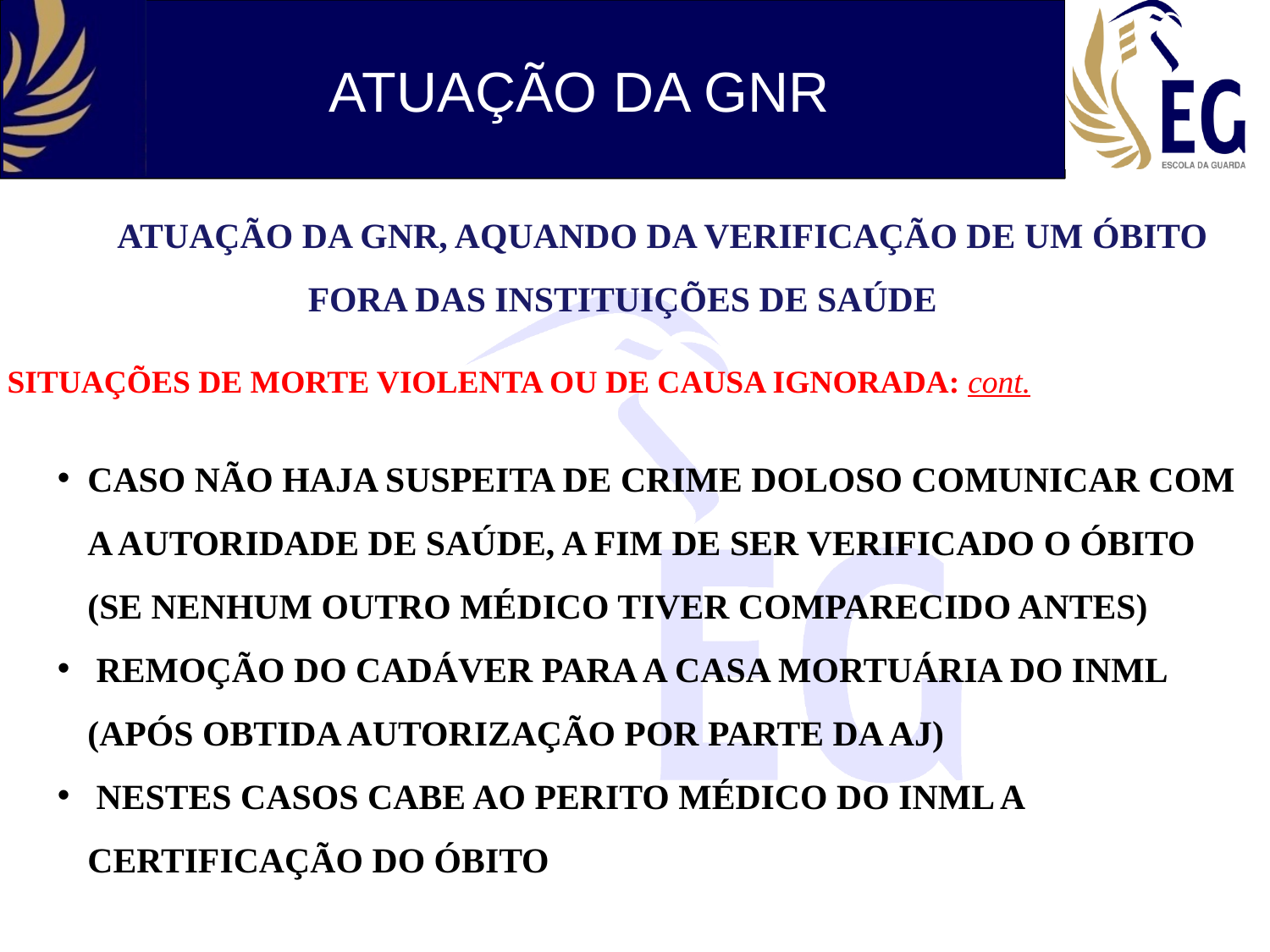

ATUAÇÃO DA GNR
         ATUAÇÃO DA GNR, AQUANDO DA VERIFICAÇÃO DE UM ÓBITO FORA DAS INSTITUIÇÕES DE SAÚDE
SITUAÇÕES DE MORTE VIOLENTA OU DE CAUSA IGNORADA: cont.
CASO NÃO HAJA SUSPEITA DE CRIME DOLOSO COMUNICAR COM A AUTORIDADE DE SAÚDE, A FIM DE SER VERIFICADO O ÓBITO (SE NENHUM OUTRO MÉDICO TIVER COMPARECIDO ANTES)
 REMOÇÃO DO CADÁVER PARA A CASA MORTUÁRIA DO INML (APÓS OBTIDA AUTORIZAÇÃO POR PARTE DA AJ)
 NESTES CASOS CABE AO PERITO MÉDICO DO INML A CERTIFICAÇÃO DO ÓBITO